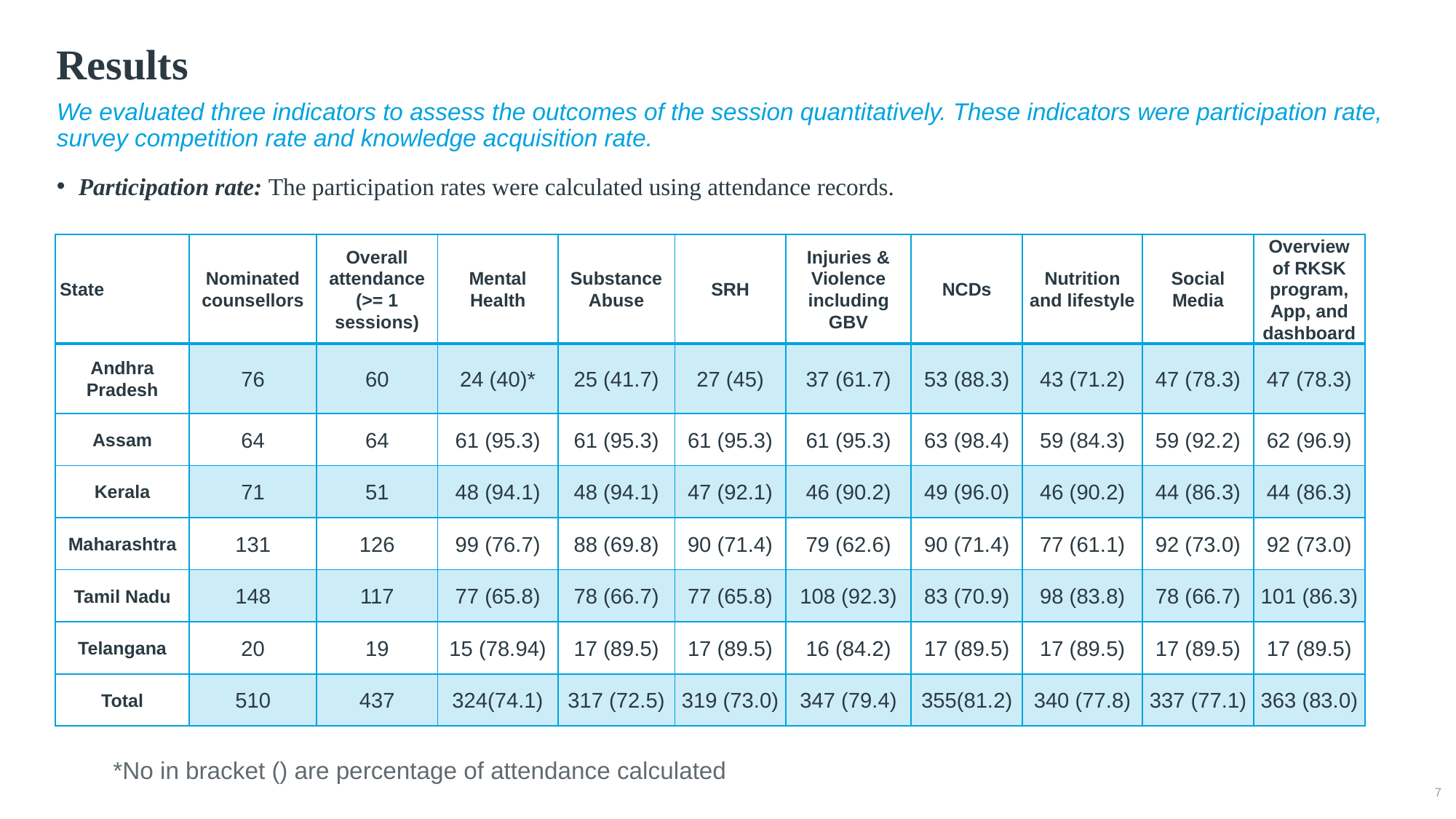

# Results
We evaluated three indicators to assess the outcomes of the session quantitatively. These indicators were participation rate, survey competition rate and knowledge acquisition rate.

Participation rate: The participation rates were calculated using attendance records.

| State | Nominated counsellors | Overall attendance (>= 1 sessions) | Mental Health | Substance Abuse | SRH | Injuries & Violence including GBV | NCDs | Nutrition and lifestyle | Social Media | Overview of RKSK program, App, and dashboard |
| --- | --- | --- | --- | --- | --- | --- | --- | --- | --- | --- |
| Andhra Pradesh | 76 | 60 | 24 (40)\* | 25 (41.7) | 27 (45) | 37 (61.7) | 53 (88.3) | 43 (71.2) | 47 (78.3) | 47 (78.3) |
| Assam | 64 | 64 | 61 (95.3) | 61 (95.3) | 61 (95.3) | 61 (95.3) | 63 (98.4) | 59 (84.3) | 59 (92.2) | 62 (96.9) |
| Kerala | 71 | 51 | 48 (94.1) | 48 (94.1) | 47 (92.1) | 46 (90.2) | 49 (96.0) | 46 (90.2) | 44 (86.3) | 44 (86.3) |
| Maharashtra | 131 | 126 | 99 (76.7) | 88 (69.8) | 90 (71.4) | 79 (62.6) | 90 (71.4) | 77 (61.1) | 92 (73.0) | 92 (73.0) |
| Tamil Nadu | 148 | 117 | 77 (65.8) | 78 (66.7) | 77 (65.8) | 108 (92.3) | 83 (70.9) | 98 (83.8) | 78 (66.7) | 101 (86.3) |
| Telangana | 20 | 19 | 15 (78.94) | 17 (89.5) | 17 (89.5) | 16 (84.2) | 17 (89.5) | 17 (89.5) | 17 (89.5) | 17 (89.5) |
| Total | 510 | 437 | 324(74.1) | 317 (72.5) | 319 (73.0) | 347 (79.4) | 355(81.2) | 340 (77.8) | 337 (77.1) | 363 (83.0) |
 *No in bracket () are percentage of attendance calculated